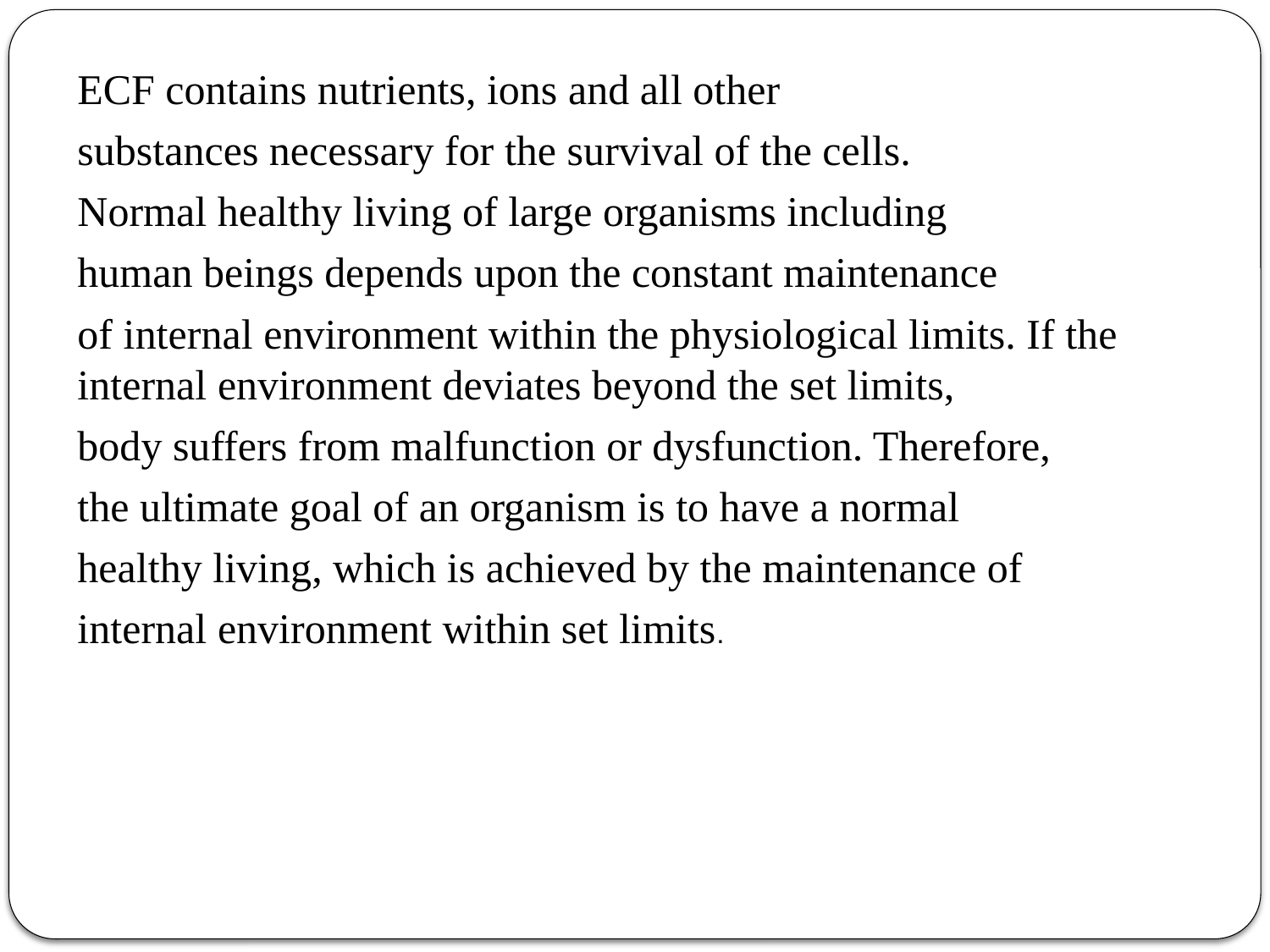

ECF contains nutrients, ions and all other
substances necessary for the survival of the cells.
Normal healthy living of large organisms including
human beings depends upon the constant maintenance
of internal environment within the physiological limits. If the internal environment deviates beyond the set limits,
body suffers from malfunction or dysfunction. Therefore,
the ultimate goal of an organism is to have a normal
healthy living, which is achieved by the maintenance of
internal environment within set limits.